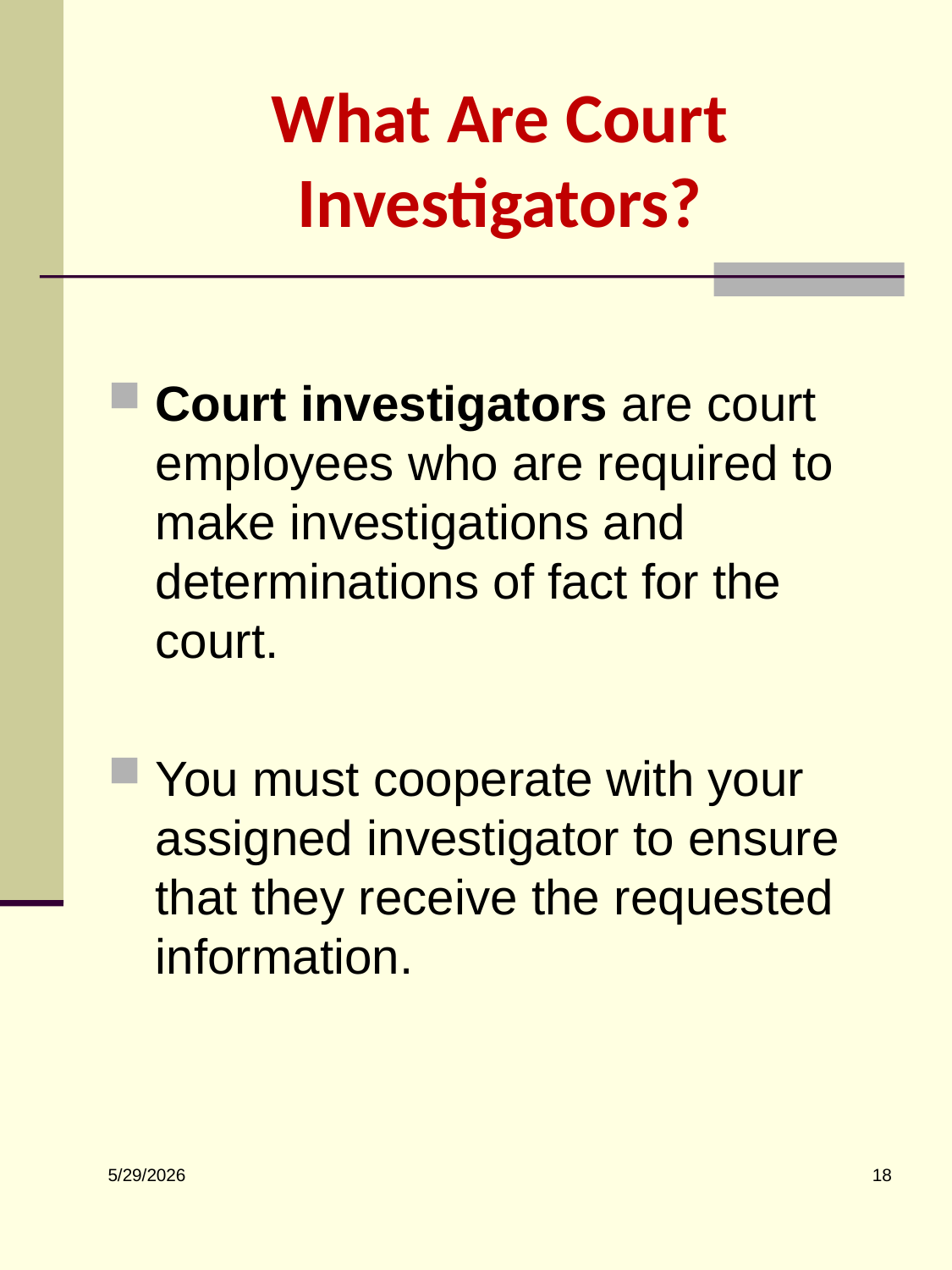

# What Are Court Investigators?

Court investigators are court employees who are required to make investigations and determinations of fact for the court.

You must cooperate with your assigned investigator to ensure that they receive the requested information.

18
5/29/2026